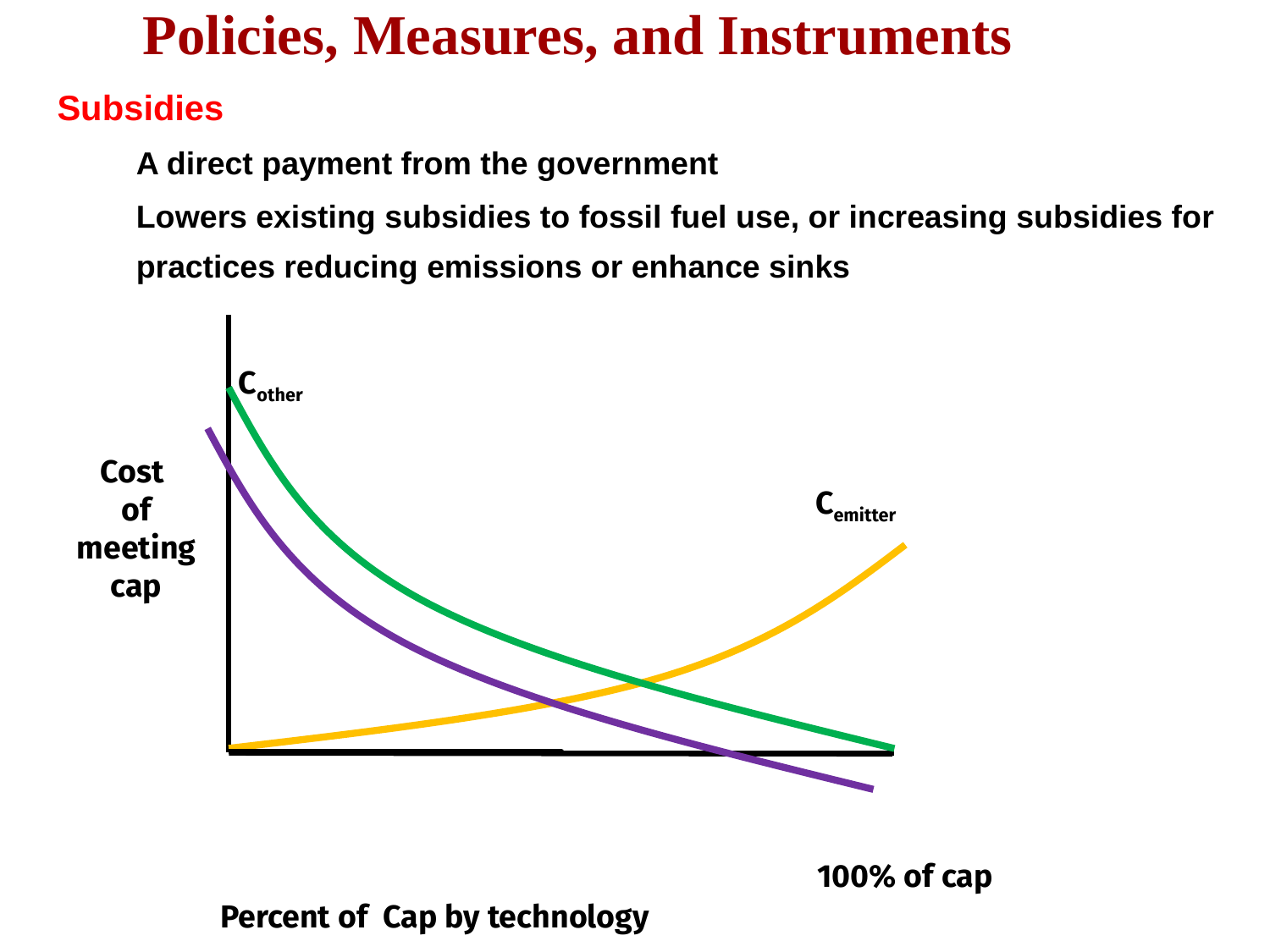

Policies, Measures, and Instruments
Subsidies
A direct payment from the government
Lowers existing subsidies to fossil fuel use, or increasing subsidies for practices reducing emissions or enhance sinks

Cother

Cost
of meeting cap
Cemitter

100% of cap
Percent of  Cap by technology